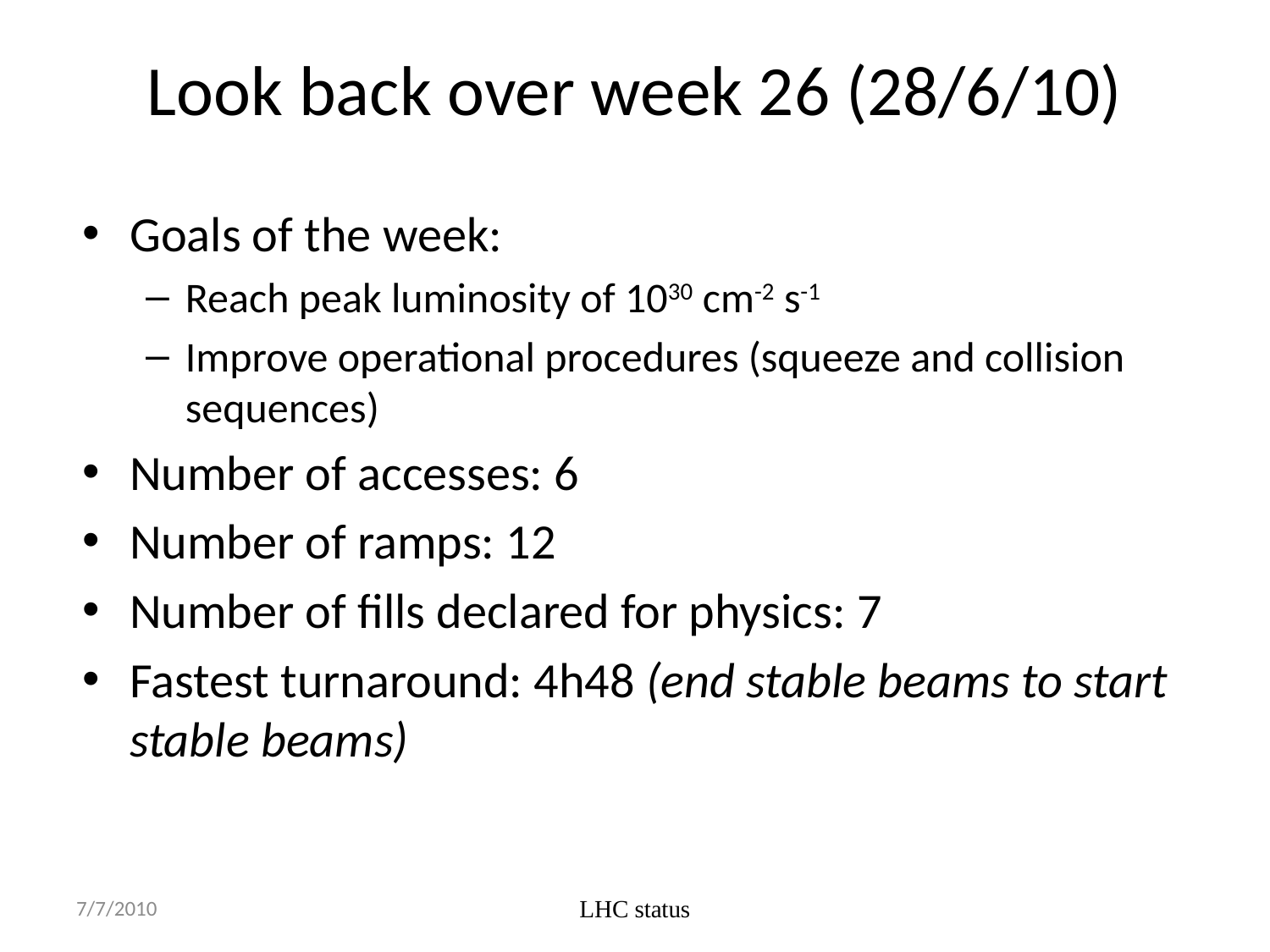

# Look back over week 26 (28/6/10)
Goals of the week:
Reach peak luminosity of 1030 cm-2 s-1
Improve operational procedures (squeeze and collision sequences)
Number of accesses: 6
Number of ramps: 12
Number of fills declared for physics: 7
Fastest turnaround: 4h48 (end stable beams to start stable beams)
LHC status
7/7/2010